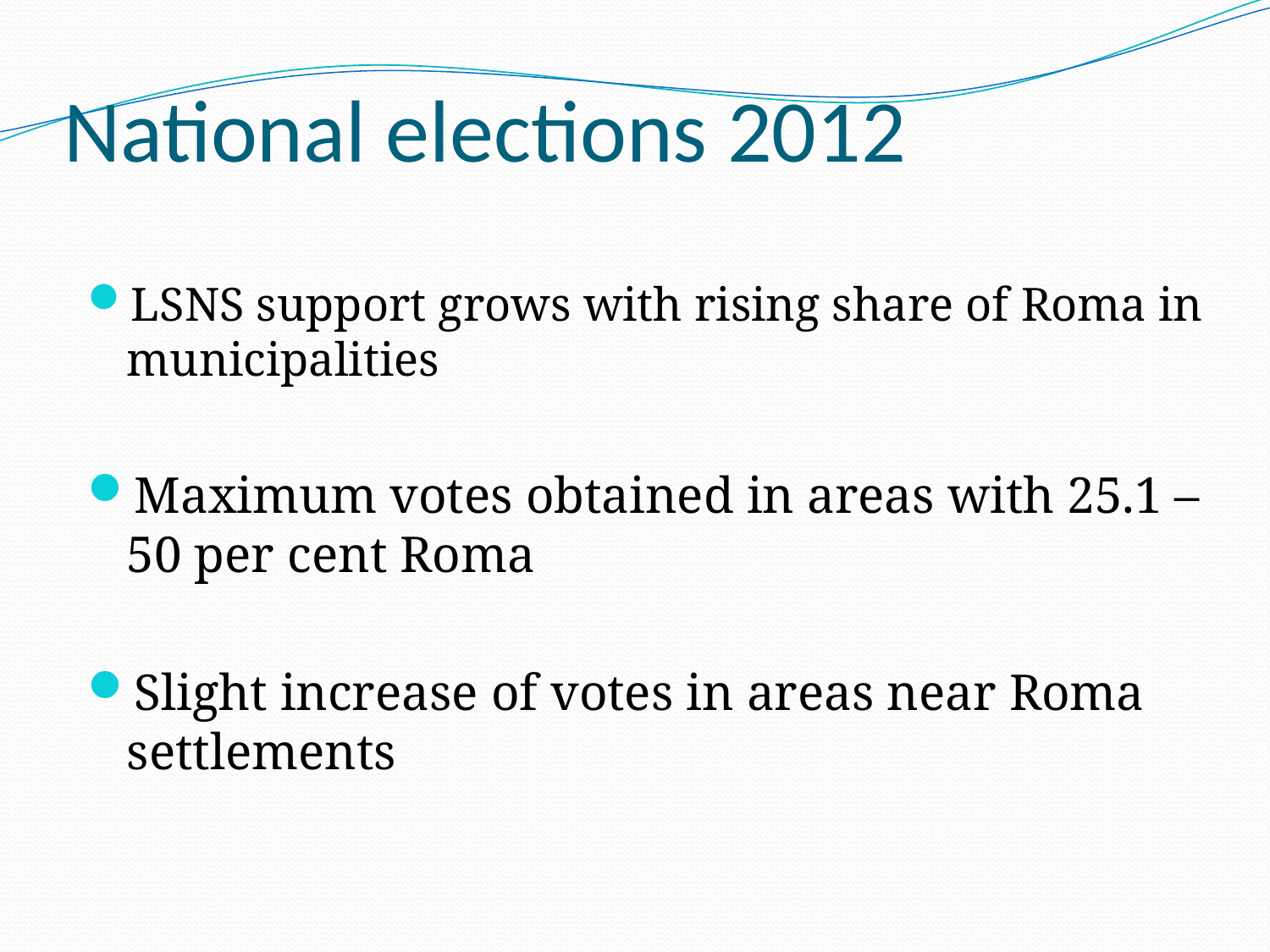

# National elections 2012
LSNS support grows with rising share of Roma in municipalities

Maximum votes obtained in areas with 25.1 – 50 per cent Roma

Slight increase of votes in areas near Roma settlements